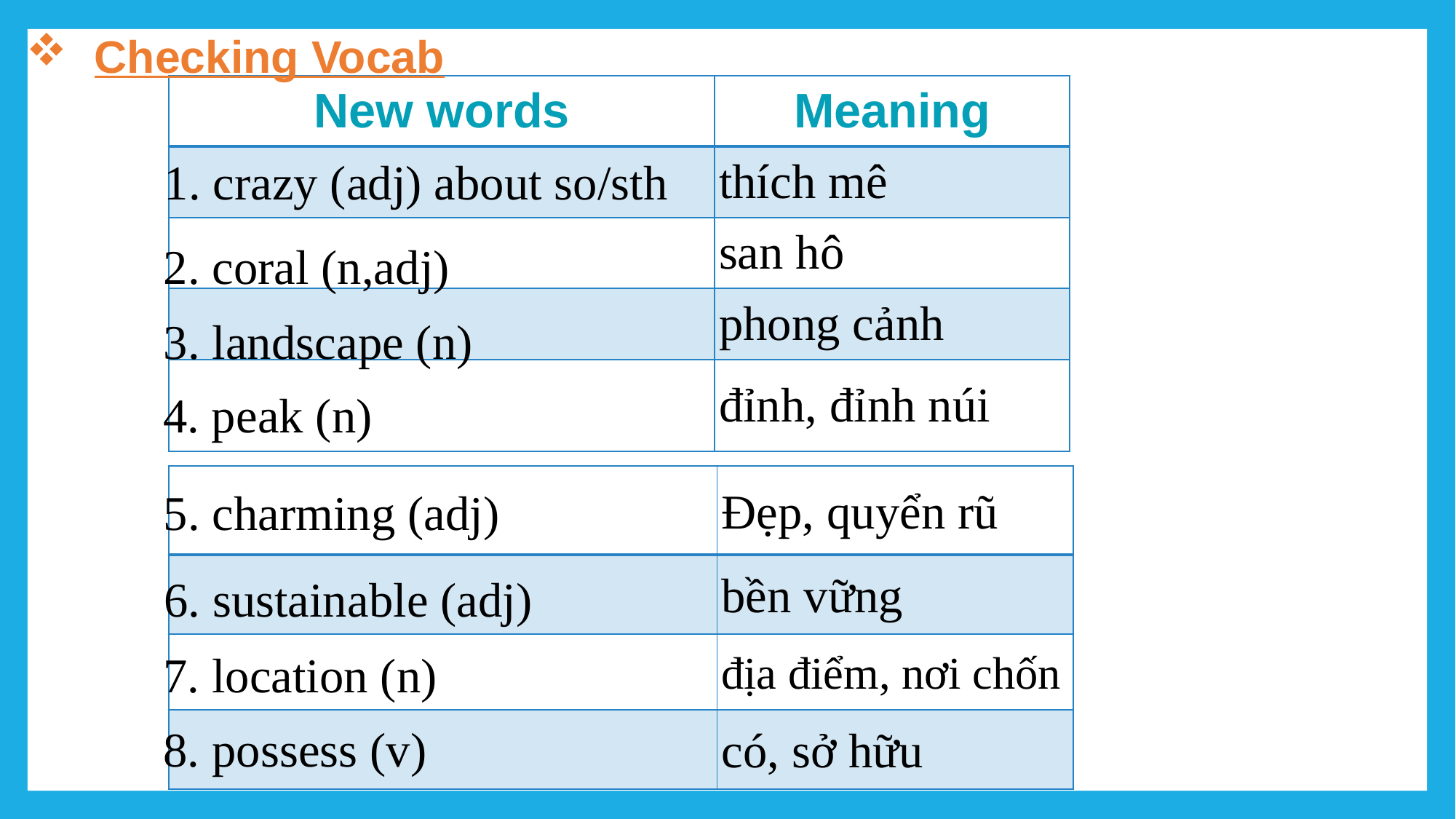

Checking Vocab
| New words | Meaning |
| --- | --- |
|  | thích mê |
|  | san hô |
|  | phong cảnh |
|  | đỉnh, đỉnh núi |
1. crazy (adj) about so/sth
2. coral (n,adj)
3. landscape (n)
4. peak (n)
|  | Đẹp, quyển rũ |
| --- | --- |
|  | bền vững |
|  | địa điểm, nơi chốn |
|  | có, sở hữu |
5. charming (adj)
6. sustainable (adj)
7. location (n)
8. possess (v)